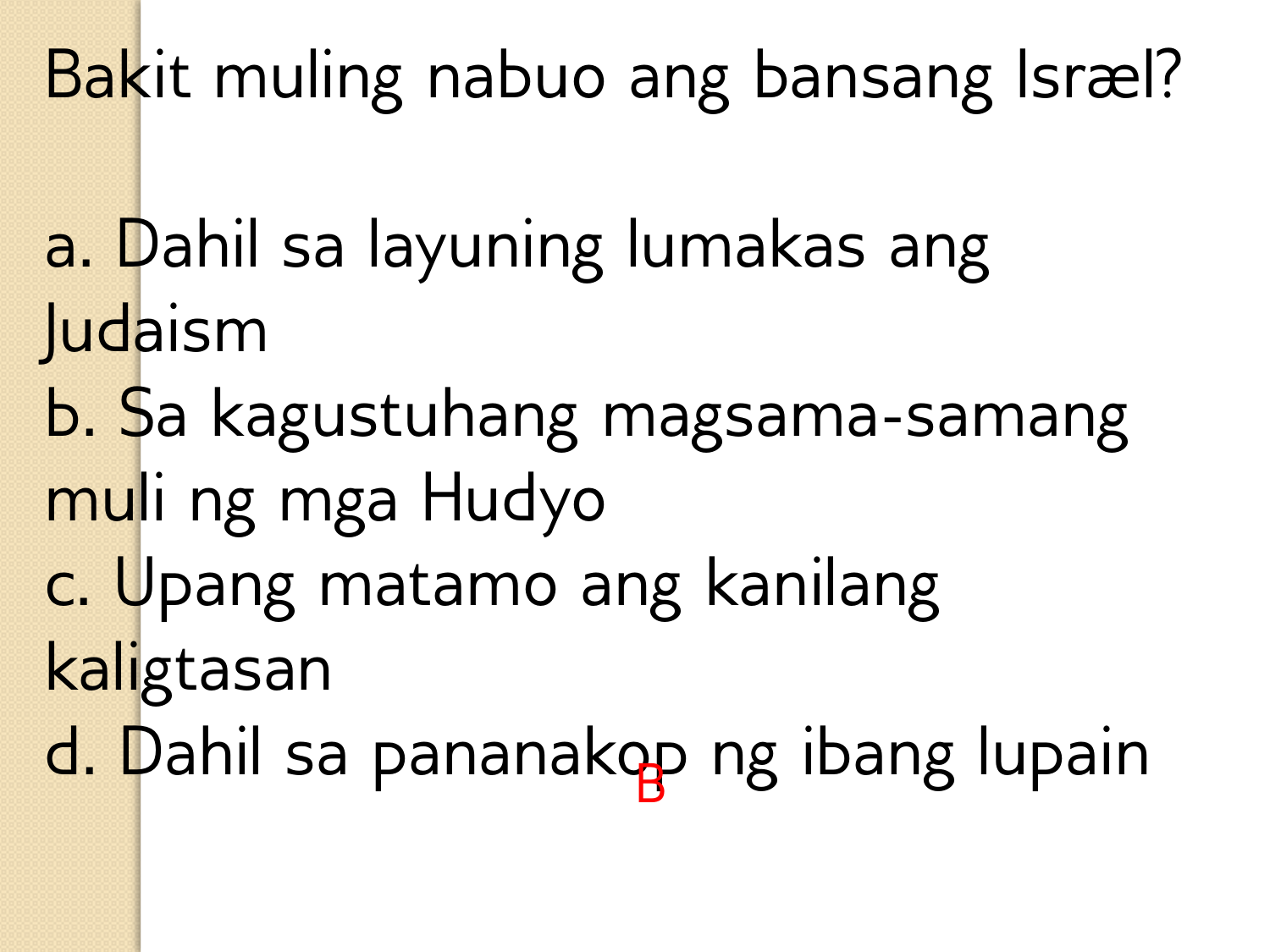

Bakit muling nabuo ang bansang Israel?

a. Dahil sa layuning lumakas ang Judaism
b. Sa kagustuhang magsama-samang muli ng mga Hudyo
c. Upang matamo ang kanilang kaligtasan
d. Dahil sa pananakop ng ibang lupain

B